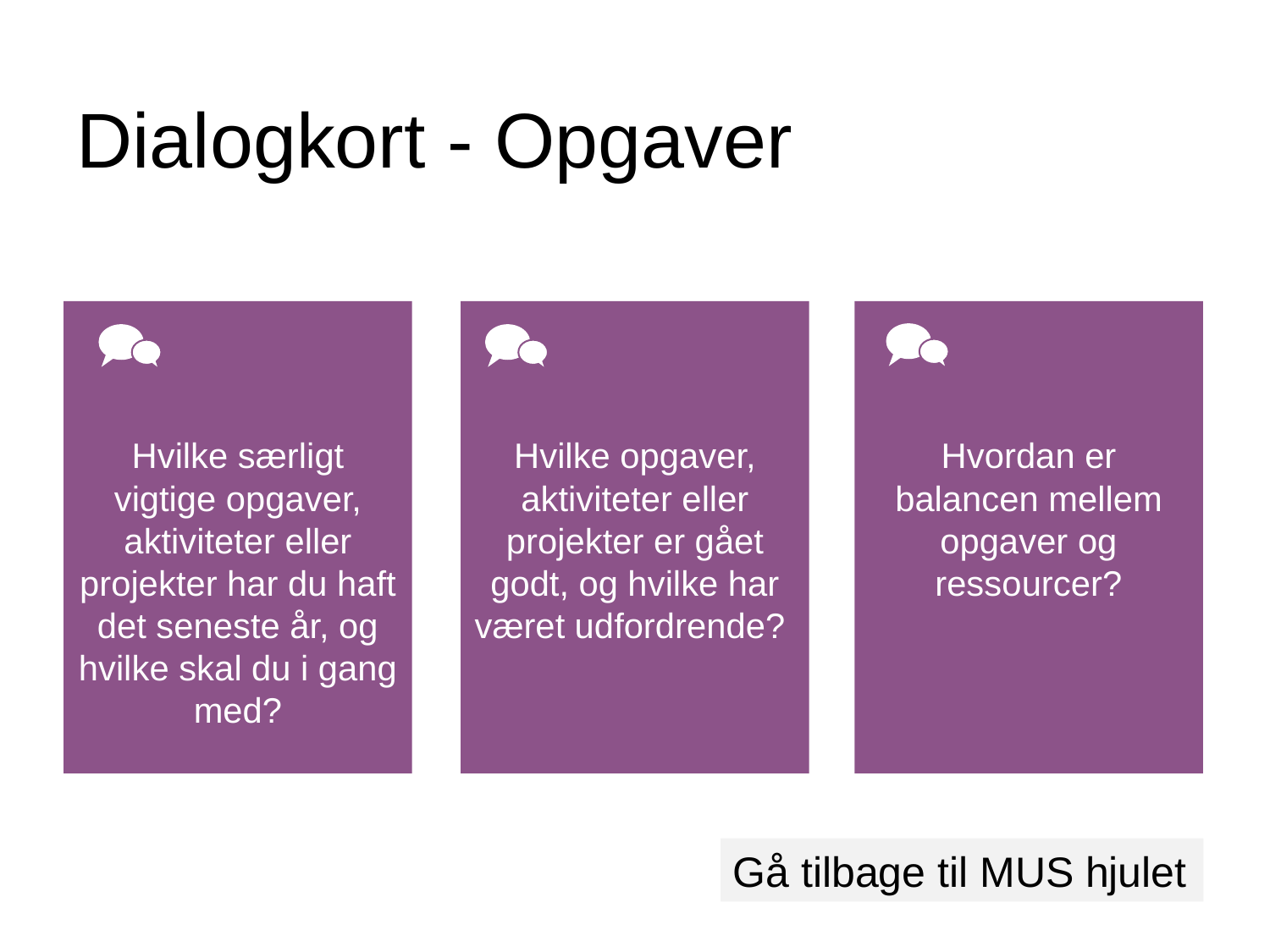

# Dialogkort - Opgaver

Hvilke særligt vigtige opgaver, aktiviteter eller projekter har du haft det seneste år, og hvilke skal du i gang med?

Hvilke opgaver, aktiviteter eller projekter er gået godt, og hvilke har været udfordrende?

Hvordan er balancen mellem opgaver og ressourcer?

Gå tilbage til MUS hjulet